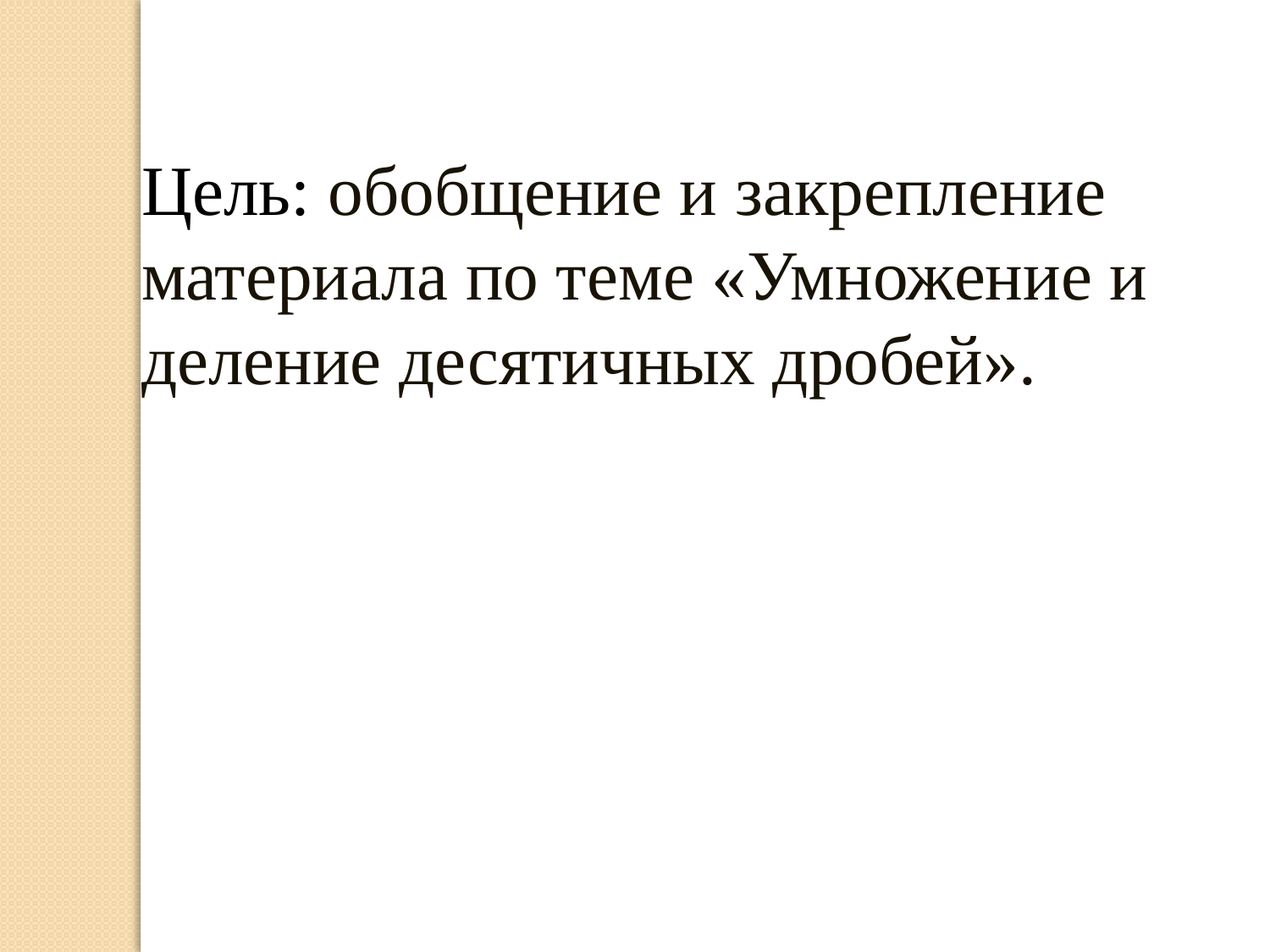

Цель: обобщение и закрепление материала по теме «Умножение и деление десятичных дробей».